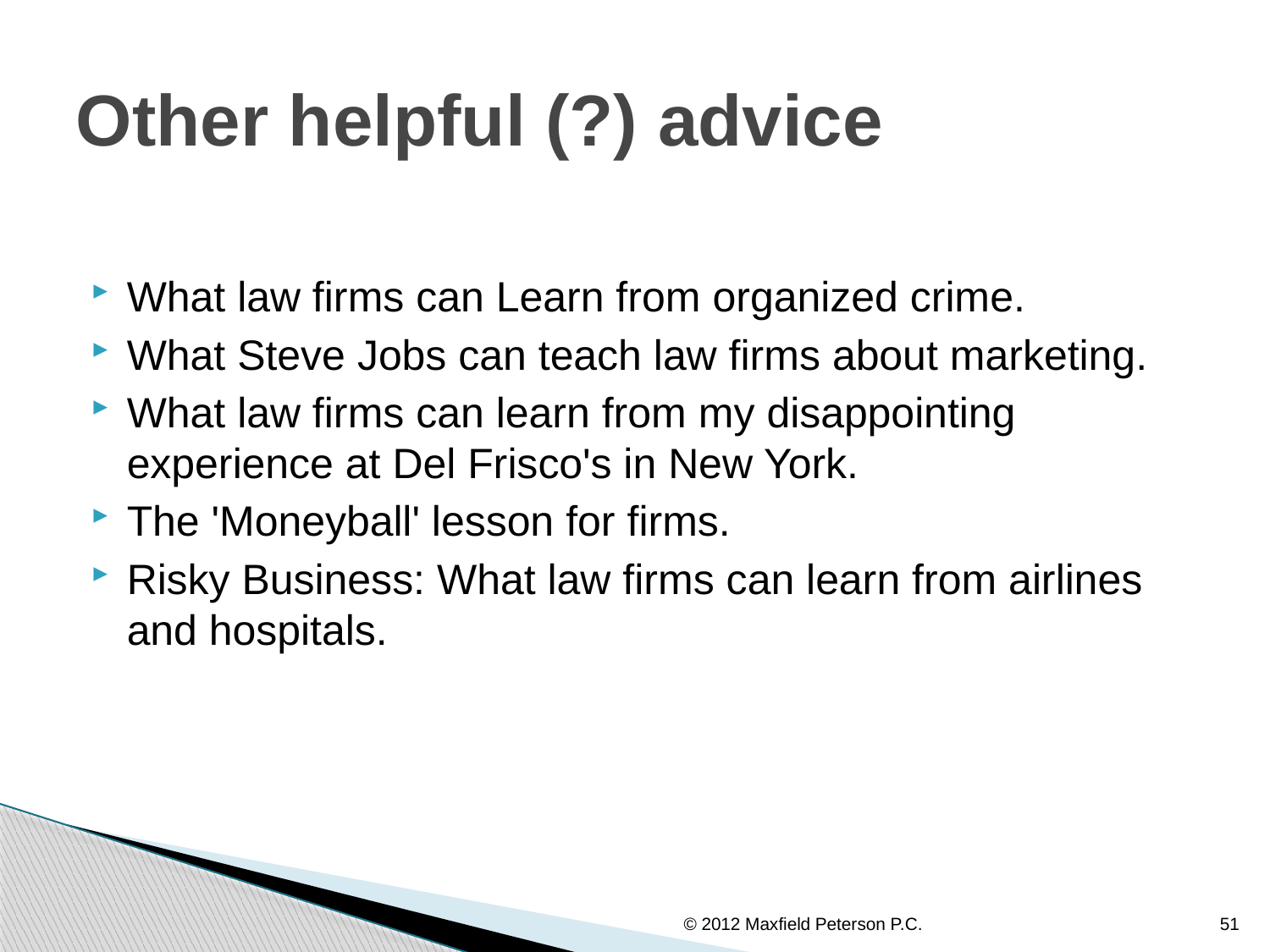

# Other helpful (?) advice

What law firms can Learn from organized crime.
What Steve Jobs can teach law firms about marketing.
What law firms can learn from my disappointing experience at Del Frisco's in New York.
The 'Moneyball' lesson for firms.
Risky Business: What law firms can learn from airlines and hospitals.
© 2012 Maxfield Peterson P.C.
51